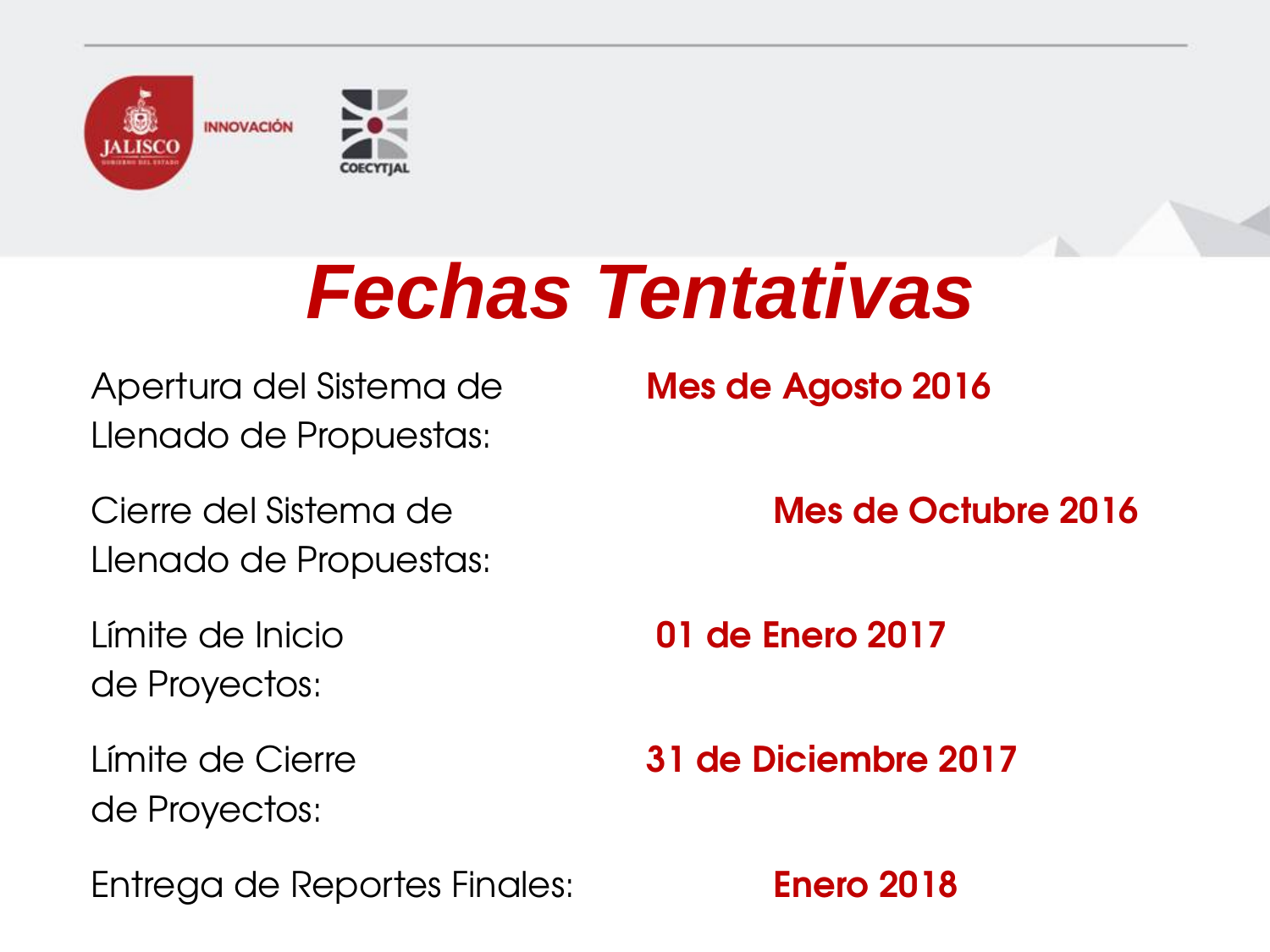

# Fechas Tentativas
Apertura del Sistema de 		Mes de Agosto 2016
Llenado de Propuestas:

Cierre del Sistema de 		             Mes de Octubre 2016
Llenado de Propuestas:

Límite de Inicio 			 01 de Enero 2017
de Proyectos:

Límite de Cierre 			31 de Diciembre 2017
de Proyectos:

Entrega de Reportes Finales: 	    	Enero 2018